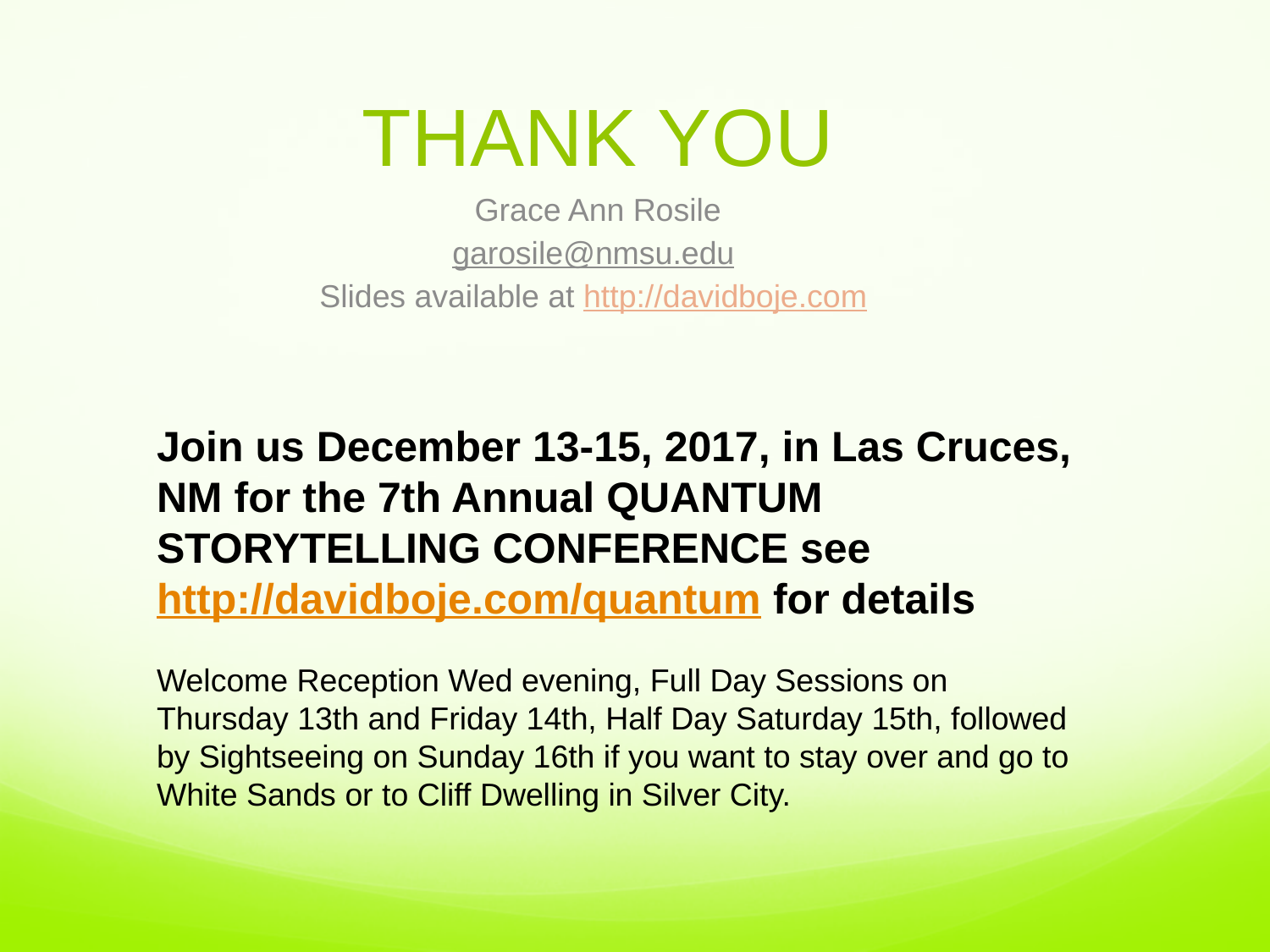

# THANK YOU
Grace Ann Rosile
garosile@nmsu.edu
Slides available at http://davidboje.com

Join us December 13-15, 2017, in Las Cruces, NM for the 7th Annual QUANTUM STORYTELLING CONFERENCE see http://davidboje.com/quantum for details

Welcome Reception Wed evening, Full Day Sessions on Thursday 13th and Friday 14th, Half Day Saturday 15th, followed by Sightseeing on Sunday 16th if you want to stay over and go to White Sands or to Cliff Dwelling in Silver City.